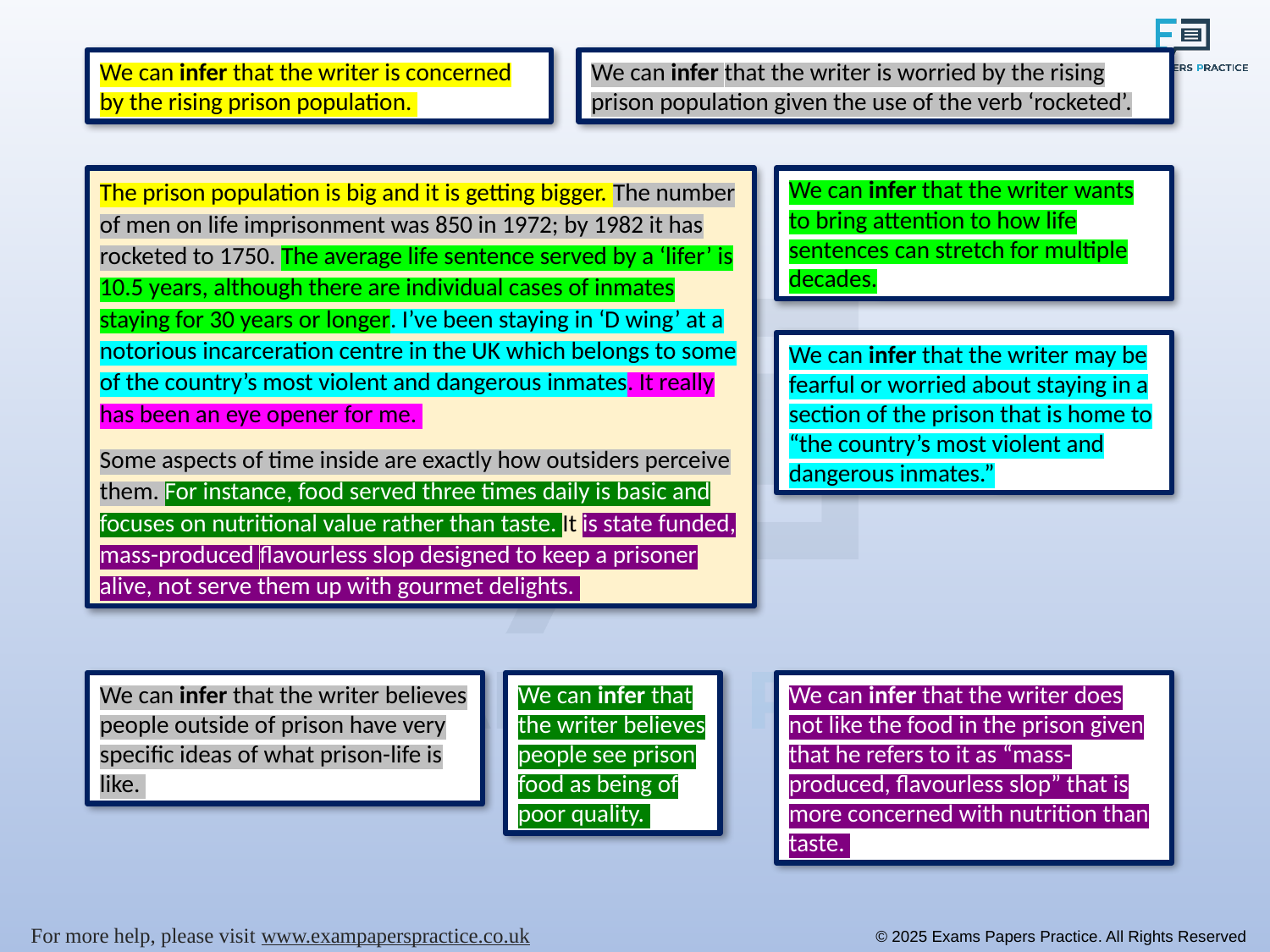

We can infer that the writer is concerned by the rising prison population.
We can infer that the writer is worried by the rising prison population given the use of the verb ‘rocketed’.
The prison population is big and it is getting bigger. The number of men on life imprisonment was 850 in 1972; by 1982 it has rocketed to 1750. The average life sentence served by a ‘lifer’ is 10.5 years, although there are individual cases of inmates staying for 30 years or longer. I’ve been staying in ‘D wing’ at a notorious incarceration centre in the UK which belongs to some of the country’s most violent and dangerous inmates. It really has been an eye opener for me.
Some aspects of time inside are exactly how outsiders perceive them. For instance, food served three times daily is basic and focuses on nutritional value rather than taste. It is state funded, mass-produced flavourless slop designed to keep a prisoner alive, not serve them up with gourmet delights.
We can infer that the writer wants to bring attention to how life sentences can stretch for multiple decades.
We can infer that the writer may be fearful or worried about staying in a section of the prison that is home to “the country’s most violent and dangerous inmates.”
We can infer that the writer does not like the food in the prison given that he refers to it as “mass-produced, flavourless slop” that is more concerned with nutrition than taste.
We can infer that the writer believes people see prison food as being of poor quality.
We can infer that the writer believes people outside of prison have very specific ideas of what prison-life is like.